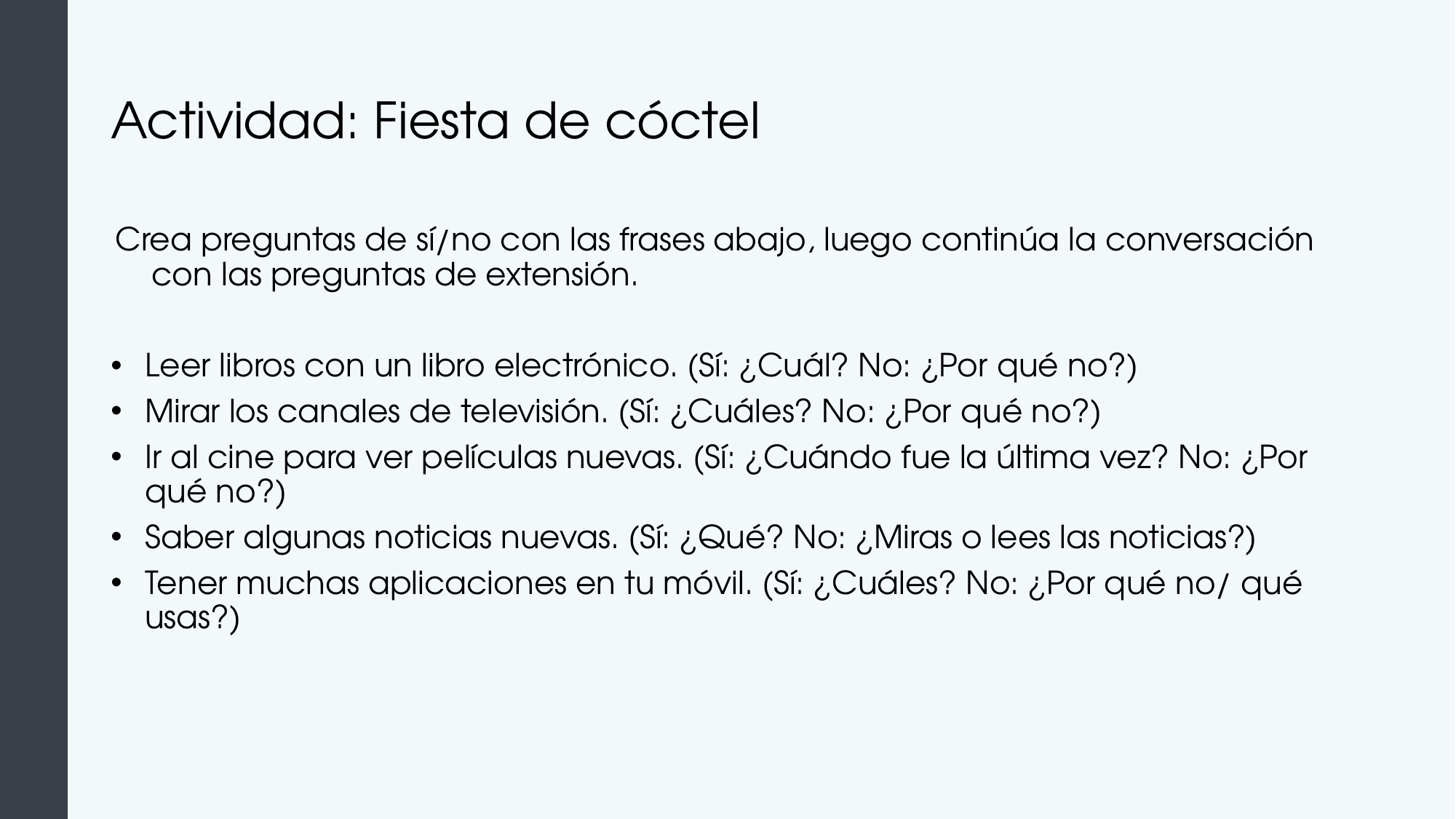

# Actividad: Fiesta de cóctel
Crea preguntas de sí/no con las frases abajo, luego continúa la conversación con las preguntas de extensión.

Leer libros con un libro electrónico. (Sí: ¿Cuál? No: ¿Por qué no?)
Mirar los canales de televisión. (Sí: ¿Cuáles? No: ¿Por qué no?)
Ir al cine para ver películas nuevas. (Sí: ¿Cuándo fue la última vez? No: ¿Por qué no?)
Saber algunas noticias nuevas. (Sí: ¿Qué? No: ¿Miras o lees las noticias?)
Tener muchas aplicaciones en tu móvil. (Sí: ¿Cuáles? No: ¿Por qué no/ qué usas?)